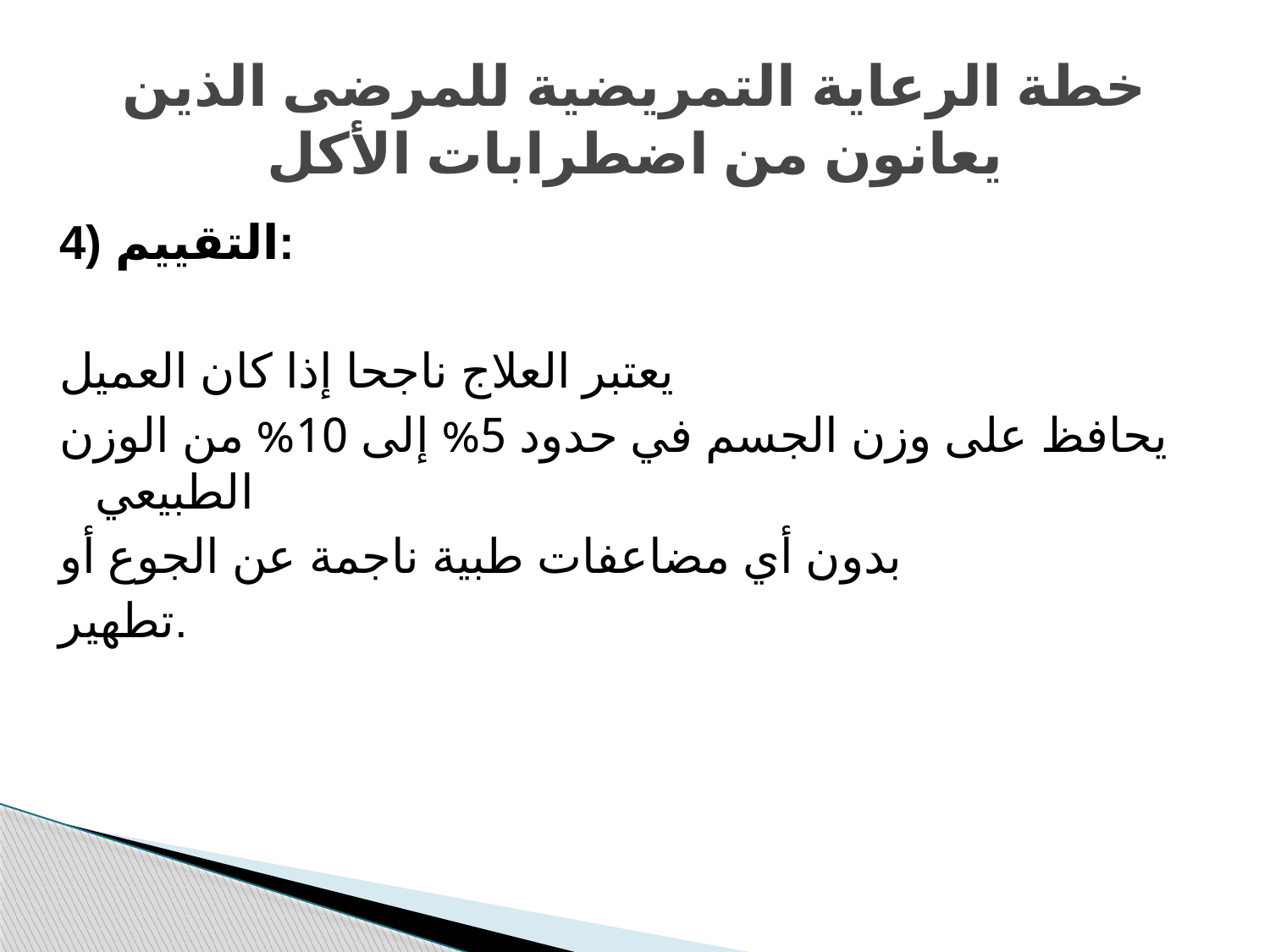

# خطة الرعاية التمريضية للمرضى الذين يعانون من اضطرابات الأكل
4) التقييم:

يعتبر العلاج ناجحا إذا كان العميل
يحافظ على وزن الجسم في حدود 5% إلى 10% من الوزن الطبيعي
بدون أي مضاعفات طبية ناجمة عن الجوع أو
تطهير.